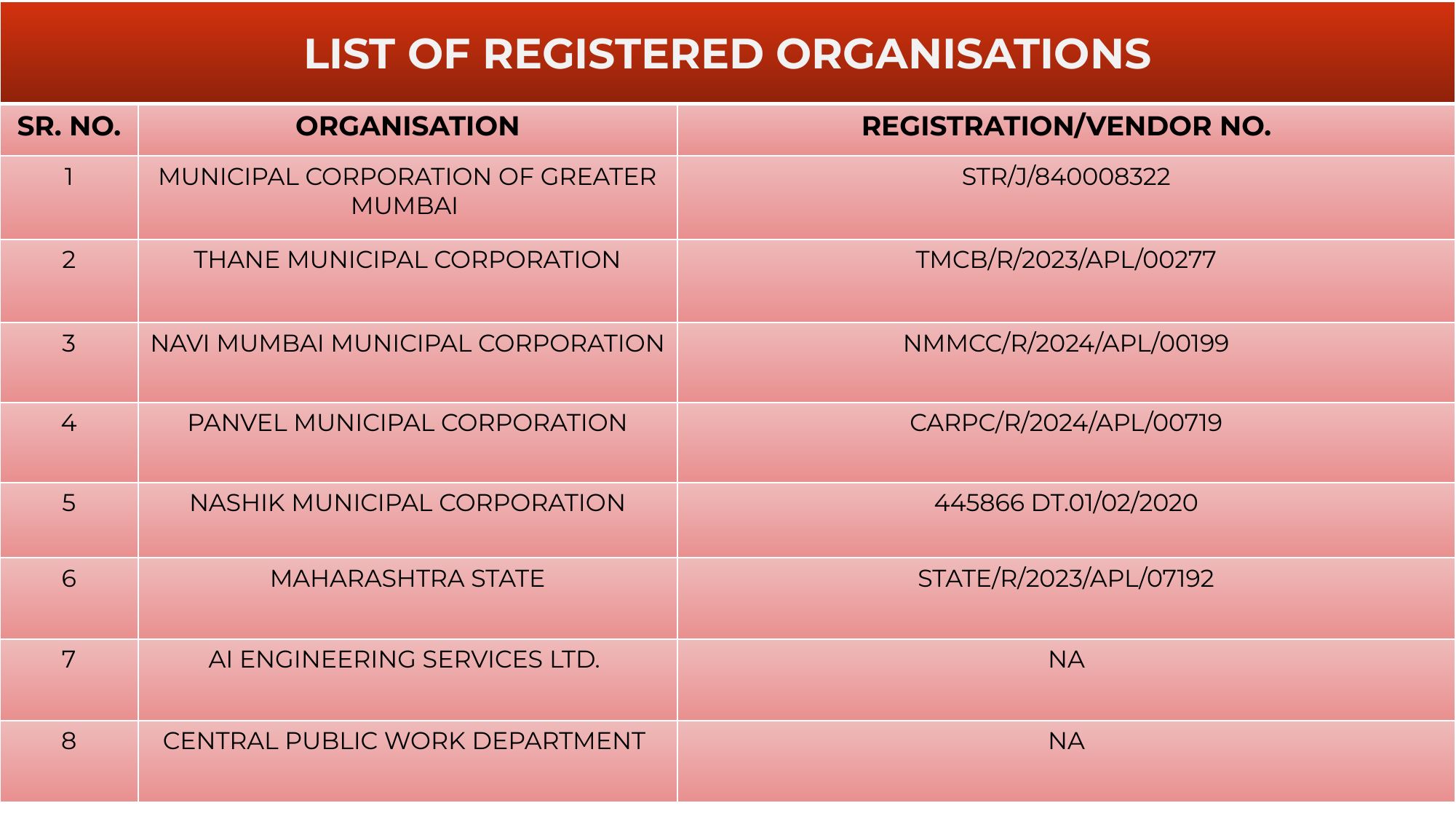

|  |  |  |
| --- | --- | --- |
| SR. NO. | ORGANISATION | REGISTRATION/VENDOR NO. |
| 1 | MUNICIPAL CORPORATION OF GREATER MUMBAI | STR/J/840008322 |
| 2 | THANE MUNICIPAL CORPORATION | TMCB/R/2023/APL/00277 |
| 3 | NAVI MUMBAI MUNICIPAL CORPORATION | NMMCC/R/2024/APL/00199 |
| 4 | PANVEL MUNICIPAL CORPORATION | CARPC/R/2024/APL/00719 |
| 5 | NASHIK MUNICIPAL CORPORATION | 445866 DT.01/02/2020 |
| 6 | MAHARASHTRA STATE | STATE/R/2023/APL/07192 |
| 7 | AI ENGINEERING SERVICES LTD. | NA |
| 8 | CENTRAL PUBLIC WORK DEPARTMENT | NA |
LIST OF REGISTERED ORGANISATIONS